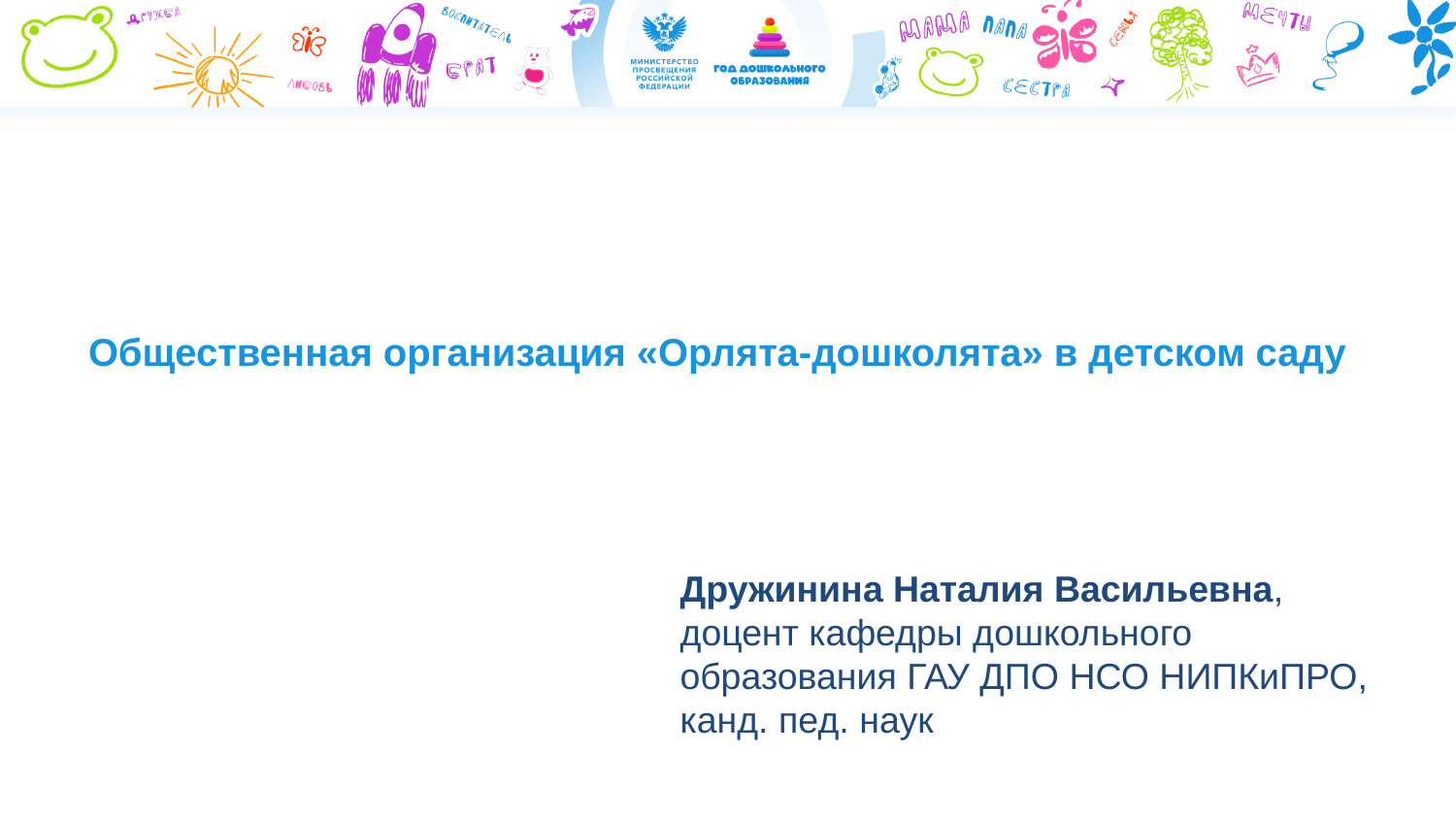

# Общественная организация «Орлята-дошколята» в детском саду
Дружинина Наталия Васильевна,
доцент кафедры дошкольного образования ГАУ ДПО НСО НИПКиПРО, канд. пед. наук